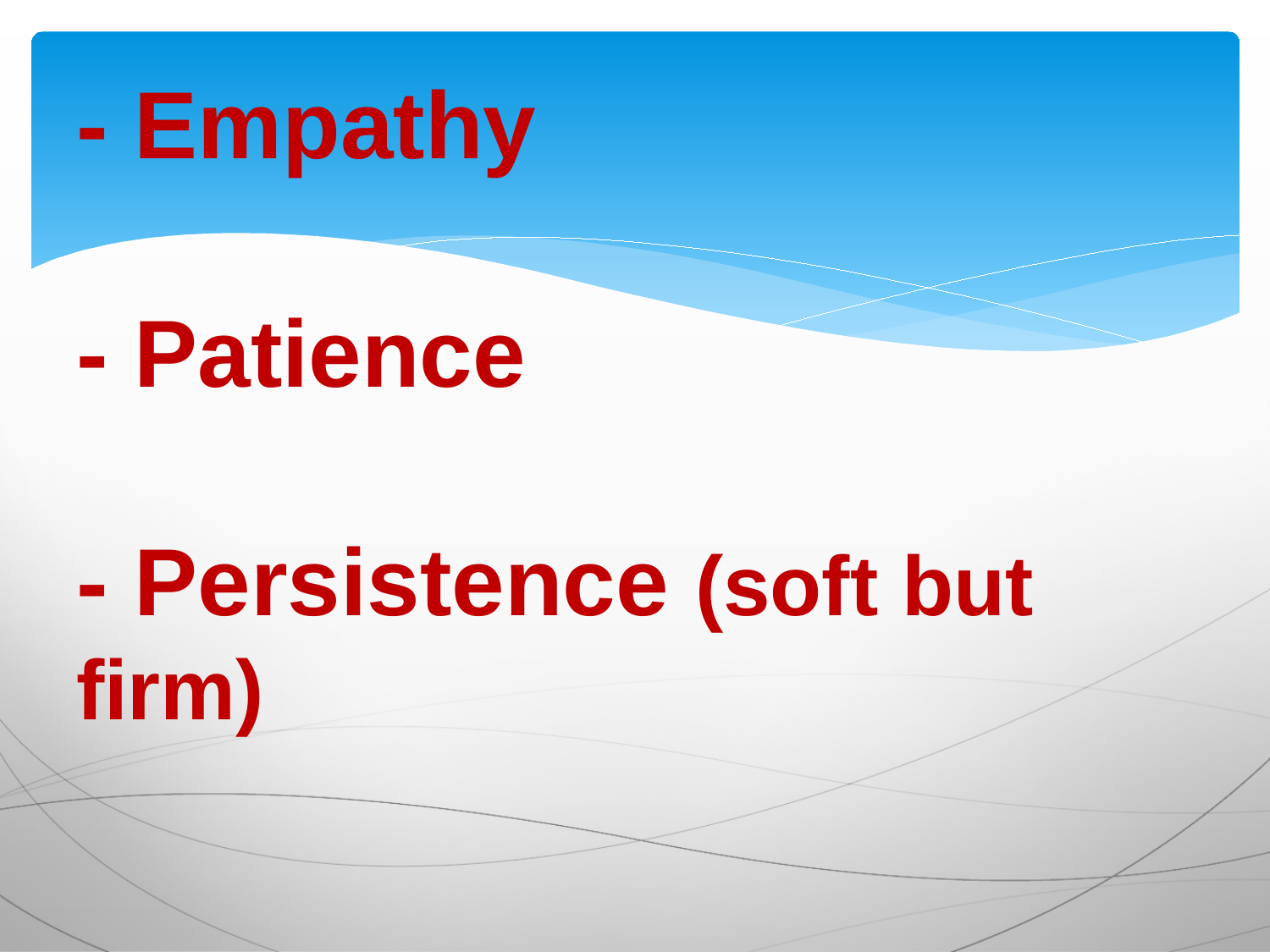

# - Empathy - Patience - Persistence (soft but firm)